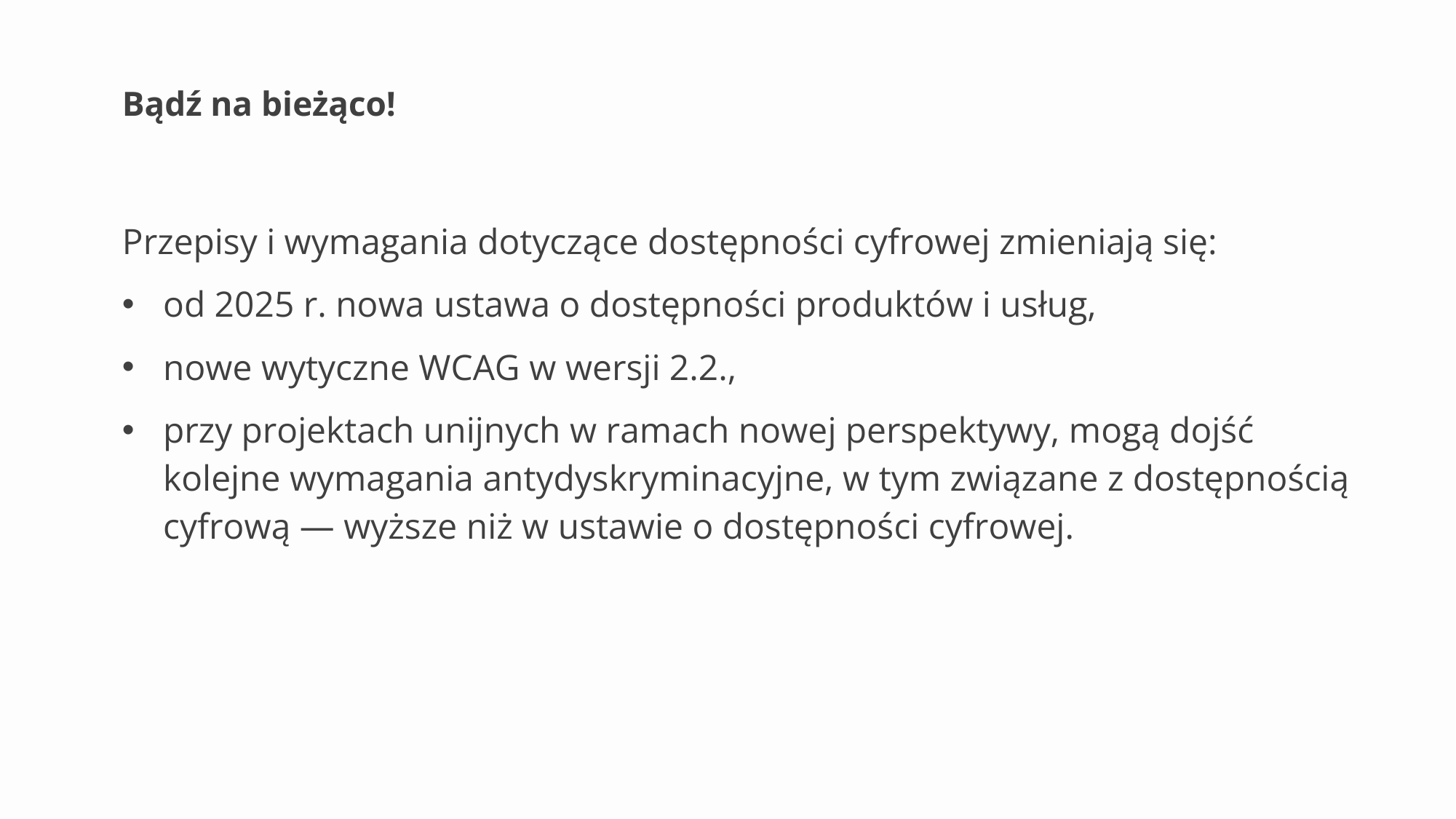

# Bądź na bieżąco!
Przepisy i wymagania dotyczące dostępności cyfrowej zmieniają się:
od 2025 r. nowa ustawa o dostępności produktów i usług,
nowe wytyczne WCAG w wersji 2.2.,
przy projektach unijnych w ramach nowej perspektywy, mogą dojść kolejne wymagania antydyskryminacyjne, w tym związane z dostępnością cyfrową — wyższe niż w ustawie o dostępności cyfrowej.